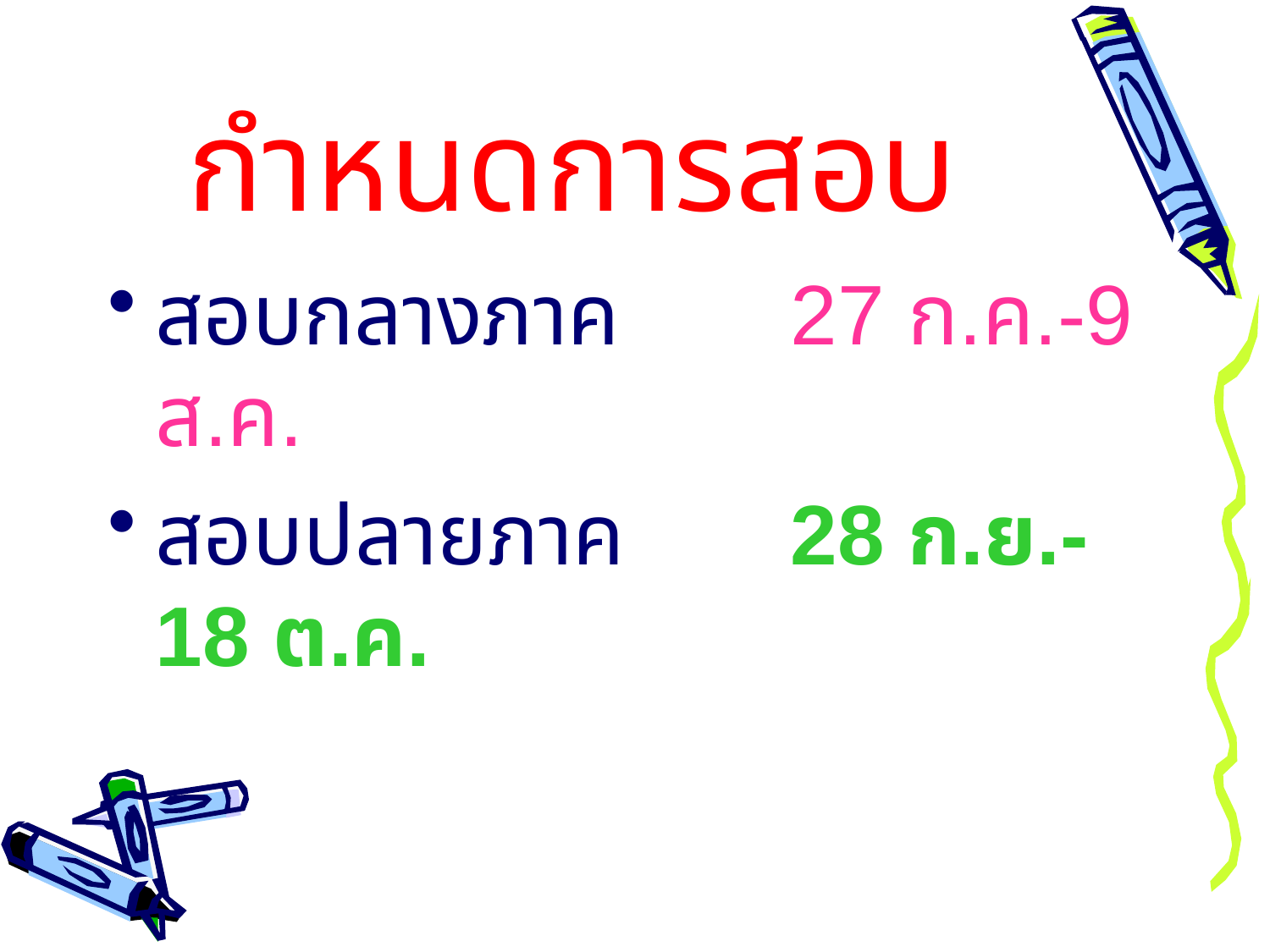

# กำหนดการสอบ
สอบกลางภาค		27 ก.ค.-9 ส.ค.
สอบปลายภาค		28 ก.ย.-18 ต.ค.